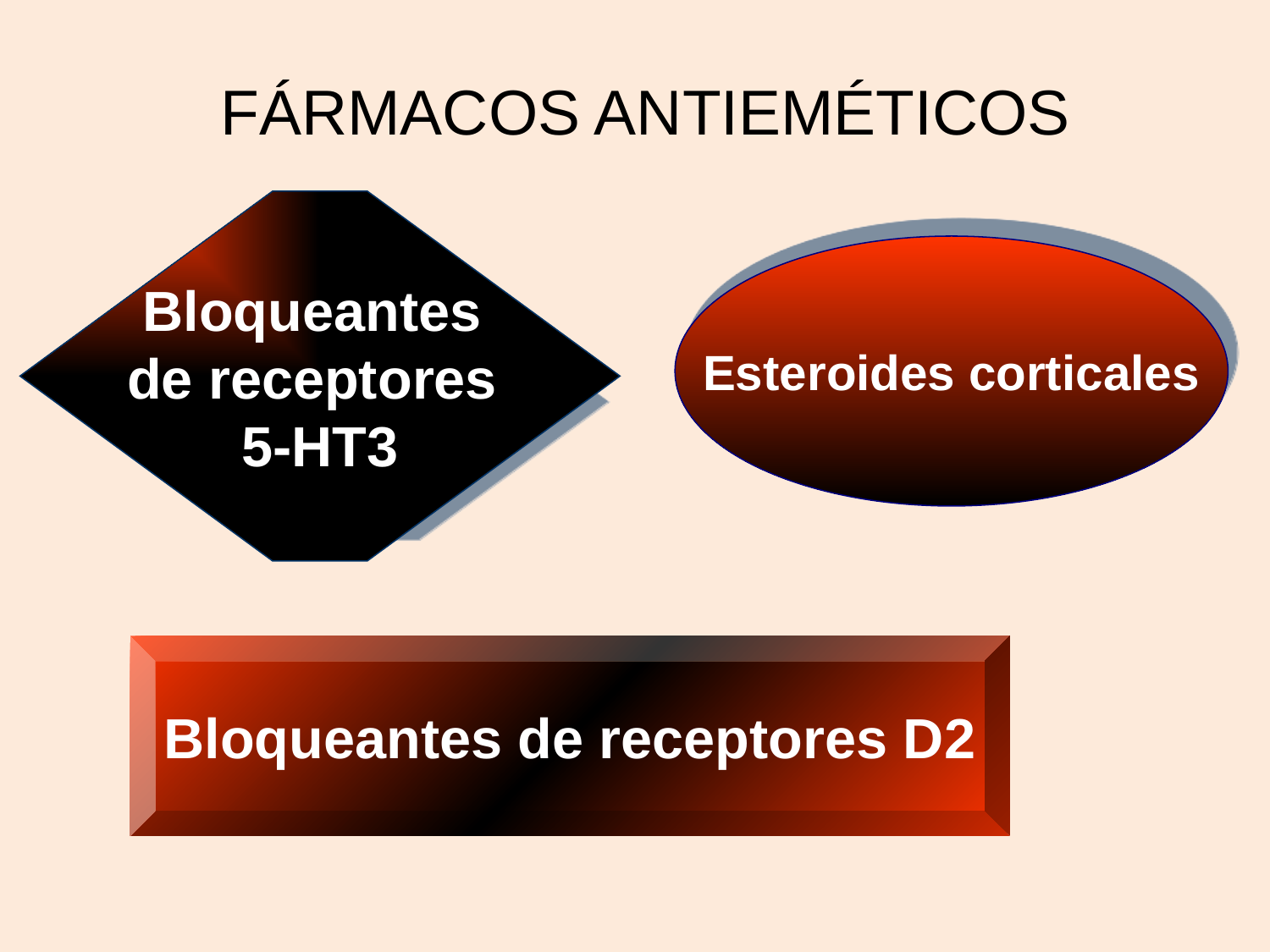

# FÁRMACOS ANTIEMÉTICOS
Bloqueantes
de receptores
5-HT3
Esteroides corticales
Bloqueantes de receptores D2